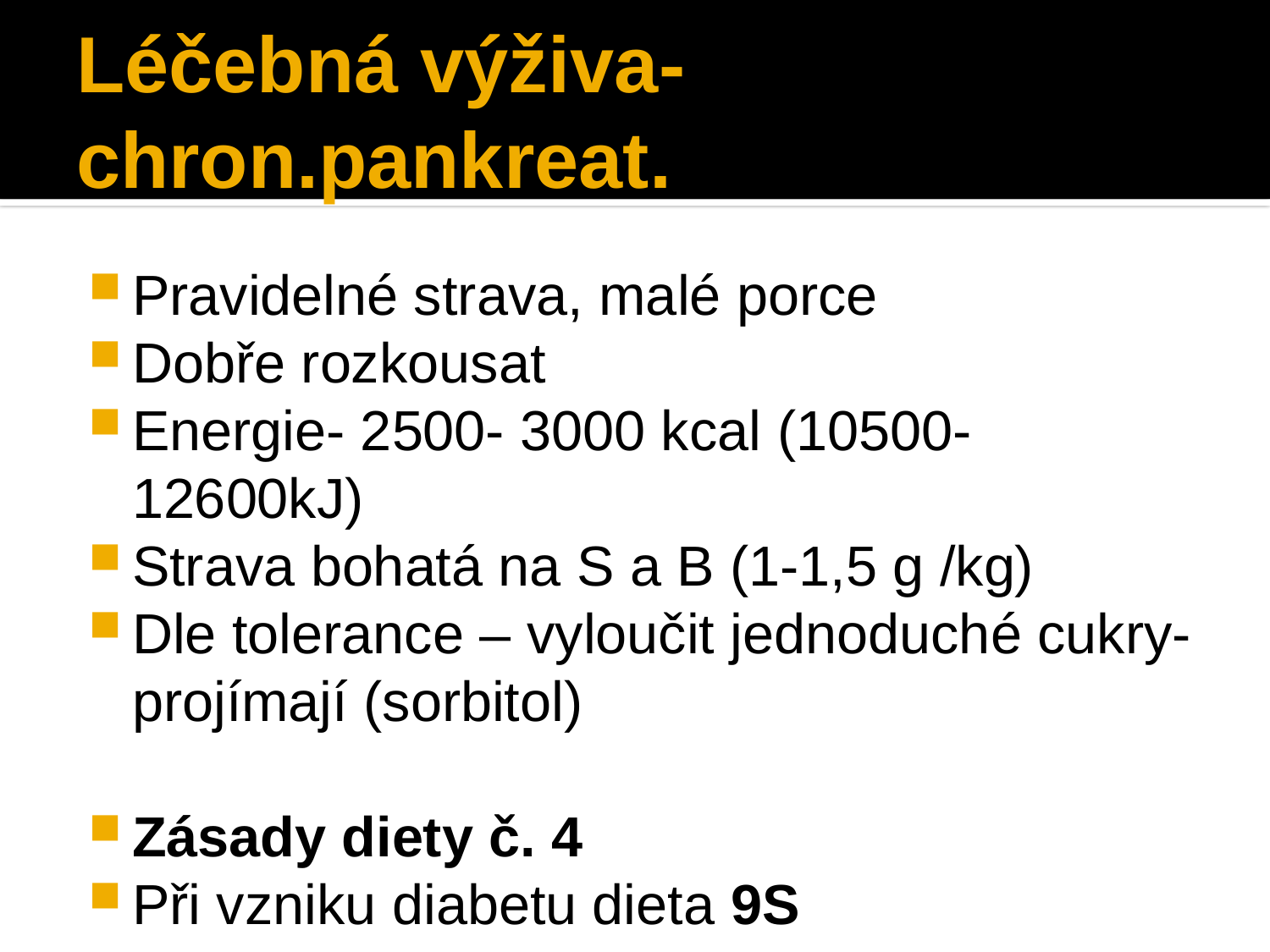

# Léčebná výživa-chron.pankreat.
Pravidelné strava, malé porce
Dobře rozkousat
Energie- 2500- 3000 kcal (10500-12600kJ)
Strava bohatá na S a B (1-1,5 g /kg)
Dle tolerance – vyloučit jednoduché cukry- projímají (sorbitol)

Zásady diety č. 4
Při vzniku diabetu dieta 9S